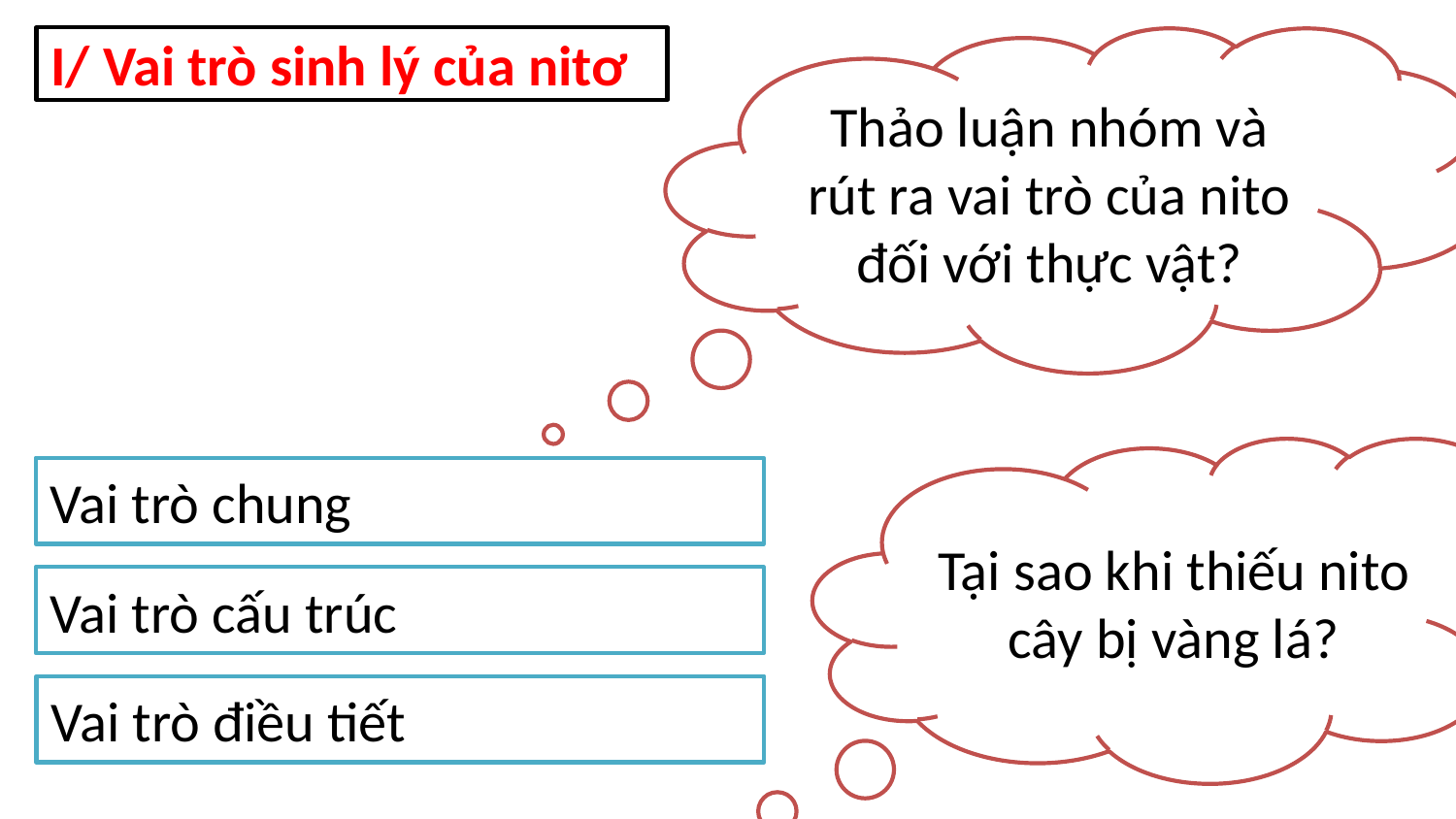

I/ Vai trò sinh lý của nitơ
Thảo luận nhóm và rút ra vai trò của nito đối với thực vật?
Tại sao khi thiếu nito cây bị vàng lá?
Vai trò chung
Vai trò cấu trúc
Vai trò điều tiết